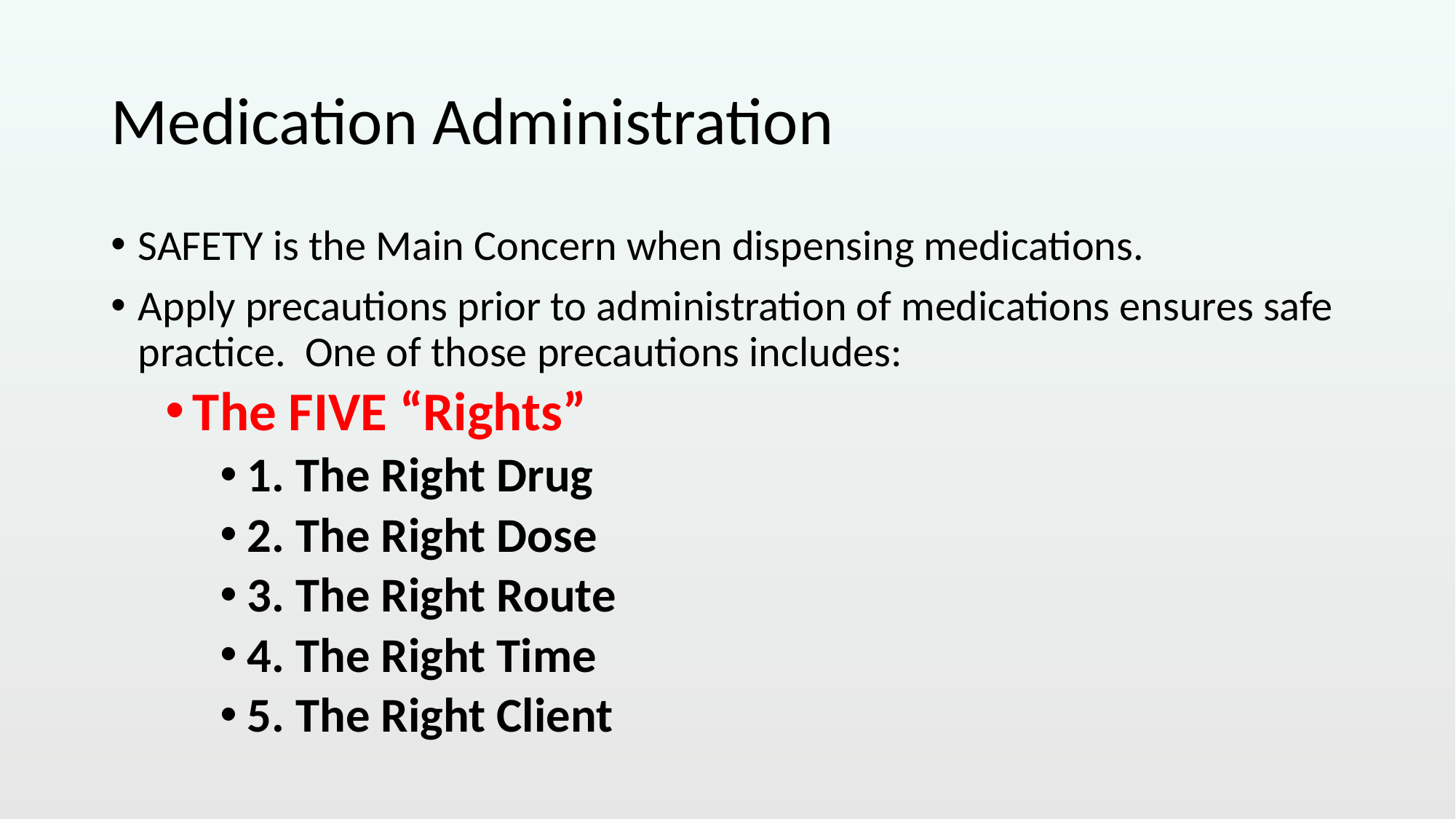

# Medication Administration
SAFETY is the Main Concern when dispensing medications.
Apply precautions prior to administration of medications ensures safe practice.  One of those precautions includes:
The FIVE “Rights”
1. The Right Drug
2. The Right Dose
3. The Right Route
4. The Right Time
5. The Right Client